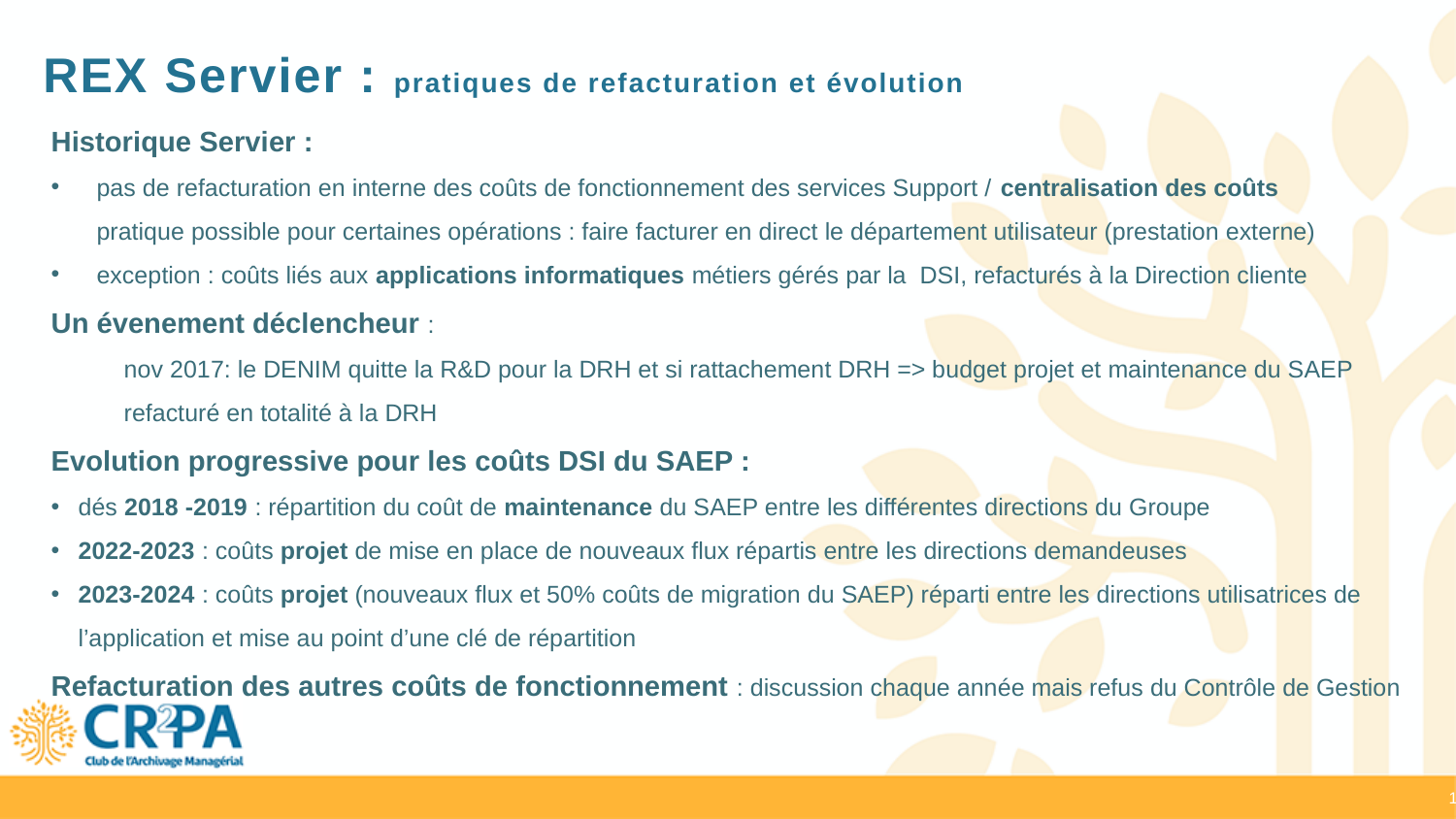

# REX Servier : pratiques de refacturation et évolution
Historique Servier :
pas de refacturation en interne des coûts de fonctionnement des services Support / centralisation des coûts
pratique possible pour certaines opérations : faire facturer en direct le département utilisateur (prestation externe)
exception : coûts liés aux applications informatiques métiers gérés par la  DSI, refacturés à la Direction cliente
Un évenement déclencheur :
nov 2017: le DENIM quitte la R&D pour la DRH et si rattachement DRH => budget projet et maintenance du SAEP refacturé en totalité à la DRH
Evolution progressive pour les coûts DSI du SAEP :
dés 2018 -2019 : répartition du coût de maintenance du SAEP entre les différentes directions du Groupe
2022-2023 : coûts projet de mise en place de nouveaux flux répartis entre les directions demandeuses
2023-2024 : coûts projet (nouveaux flux et 50% coûts de migration du SAEP) réparti entre les directions utilisatrices de l’application et mise au point d’une clé de répartition
Refacturation des autres coûts de fonctionnement : discussion chaque année mais refus du Contrôle de Gestion